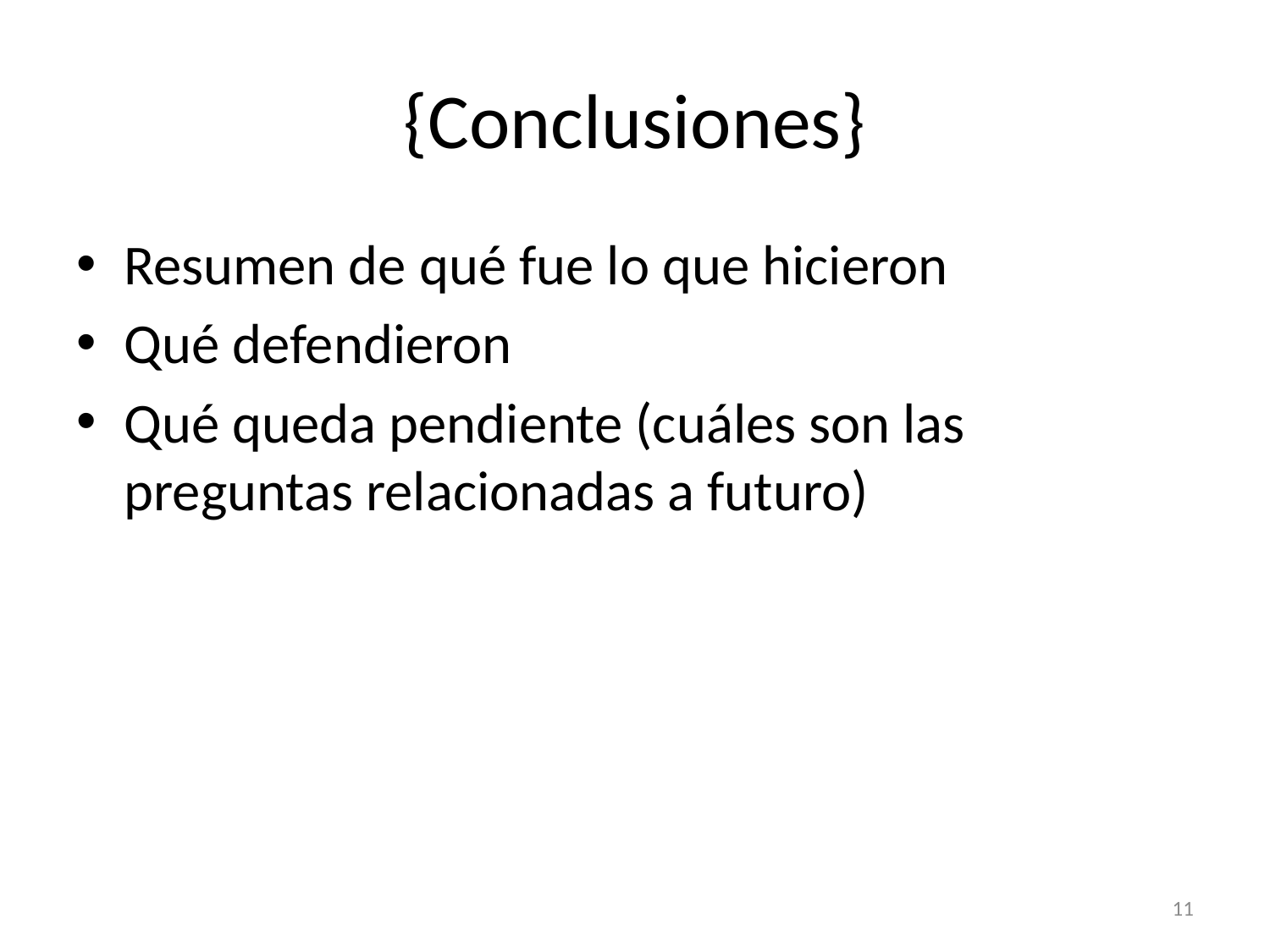

# {Conclusiones}
Resumen de qué fue lo que hicieron
Qué defendieron
Qué queda pendiente (cuáles son las preguntas relacionadas a futuro)
11